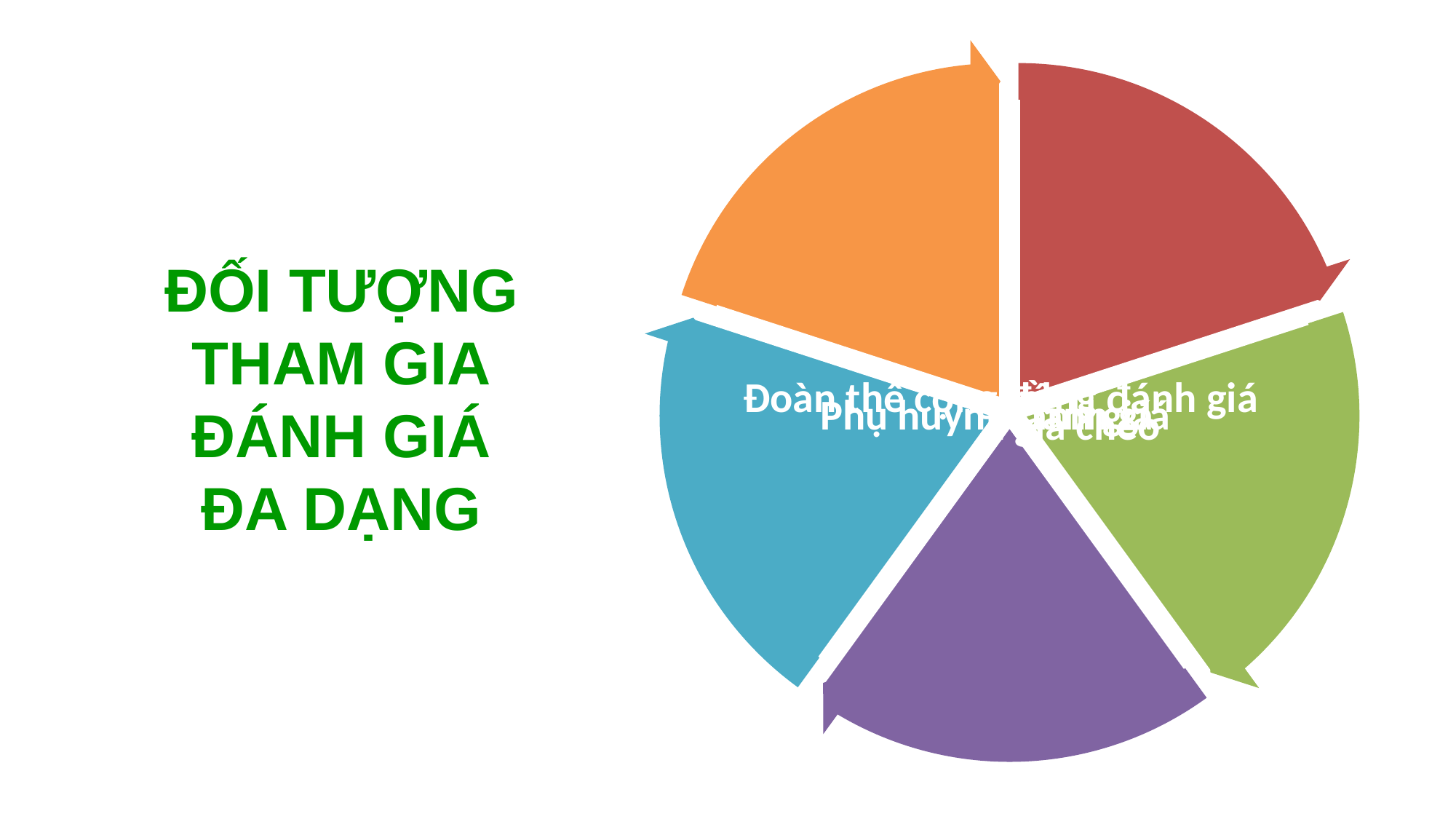

GV đánh giá
HS tự đánh giá
HS đánh giá chéo
Phụ huynh đánh giá
Đoàn thể cộng đồng đánh giá
ĐỐI TƯỢNG
THAM GIA
ĐÁNH GIÁ
ĐA DẠNG